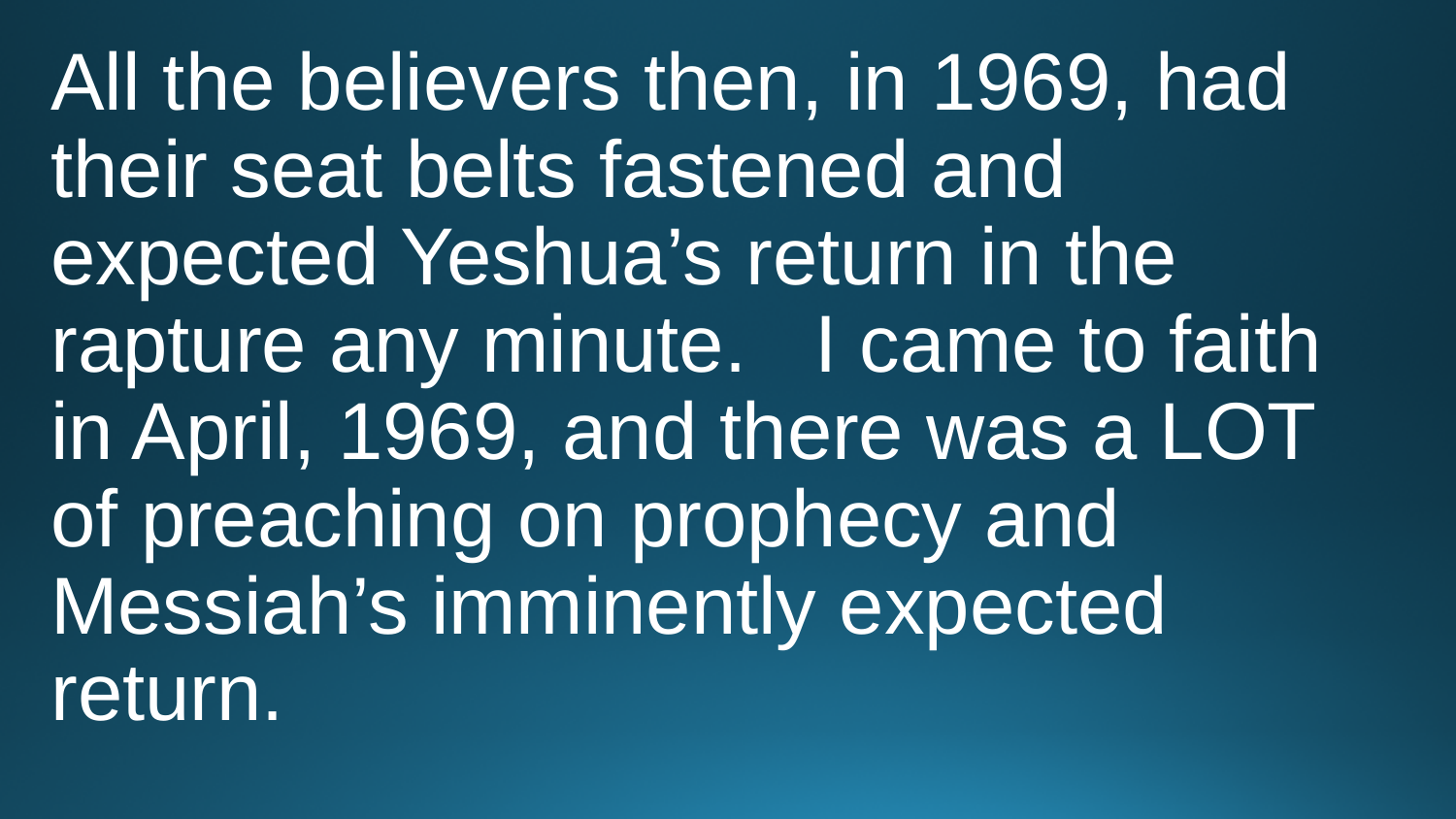

All the believers then, in 1969, had their seat belts fastened and expected Yeshua’s return in the rapture any minute.   I came to faith in April, 1969, and there was a LOT of preaching on prophecy and Messiah’s imminently expected return.